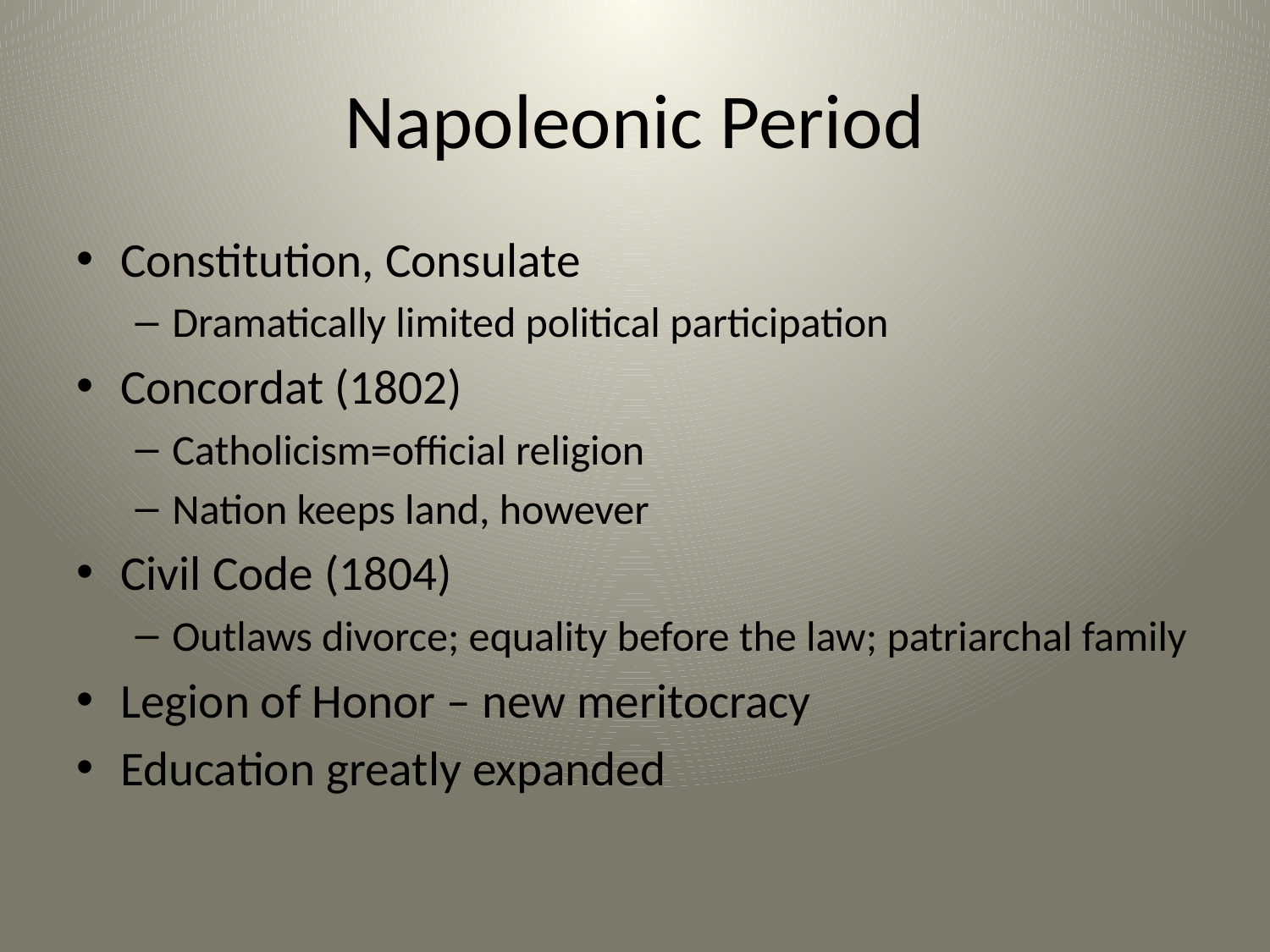

# Napoleonic Period
Constitution, Consulate
Dramatically limited political participation
Concordat (1802)
Catholicism=official religion
Nation keeps land, however
Civil Code (1804)
Outlaws divorce; equality before the law; patriarchal family
Legion of Honor – new meritocracy
Education greatly expanded